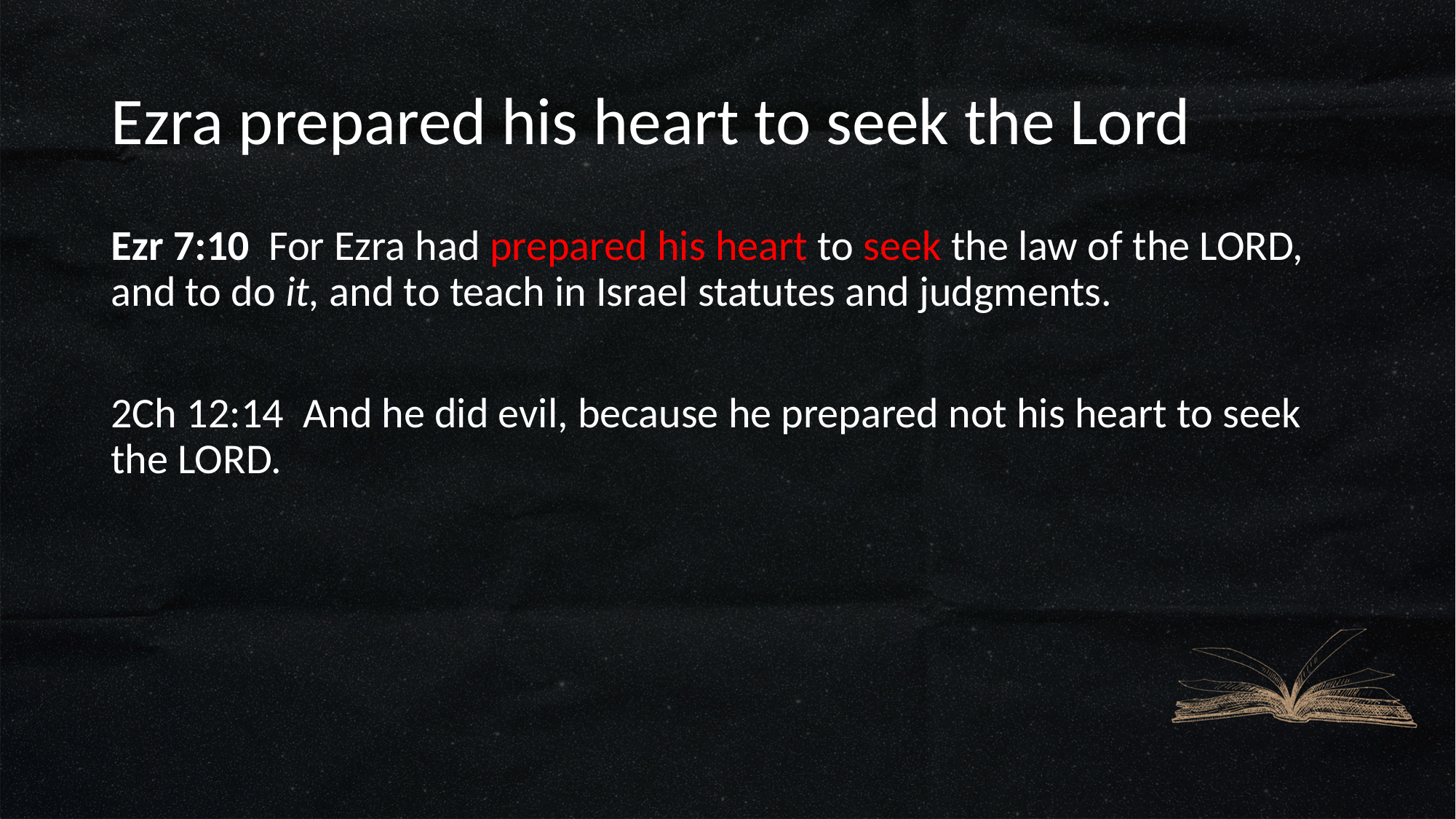

# Ezra prepared his heart to seek the Lord
Ezr 7:10  For Ezra had prepared his heart to seek the law of the LORD, and to do it, and to teach in Israel statutes and judgments.

2Ch 12:14  And he did evil, because he prepared not his heart to seek the LORD.